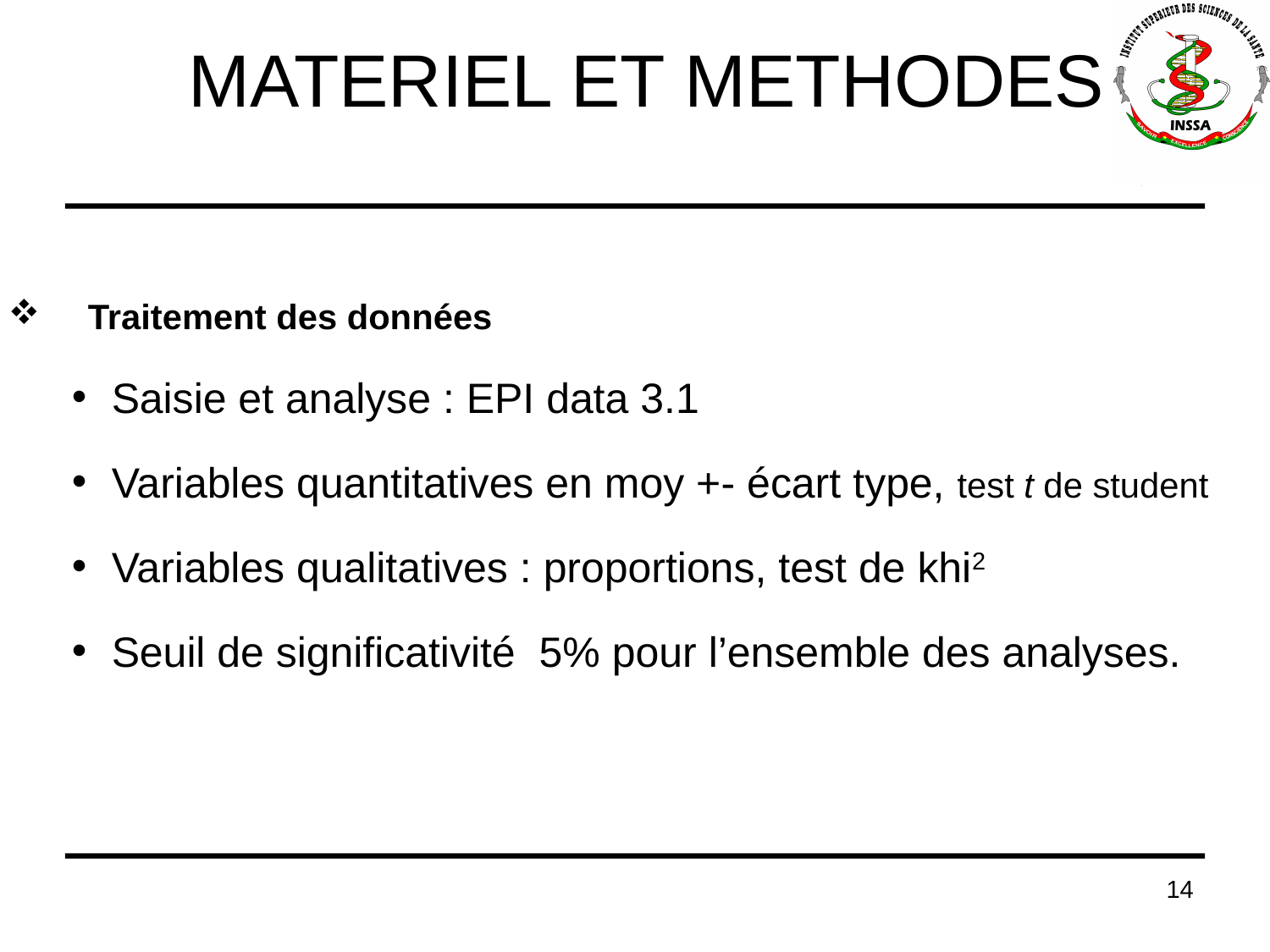

# MATERIEL ET METHODES

Traitement des données
Saisie et analyse : EPI data 3.1
Variables quantitatives en moy +- écart type, test t de student
Variables qualitatives : proportions, test de khi2
Seuil de significativité  5% pour l’ensemble des analyses.

14